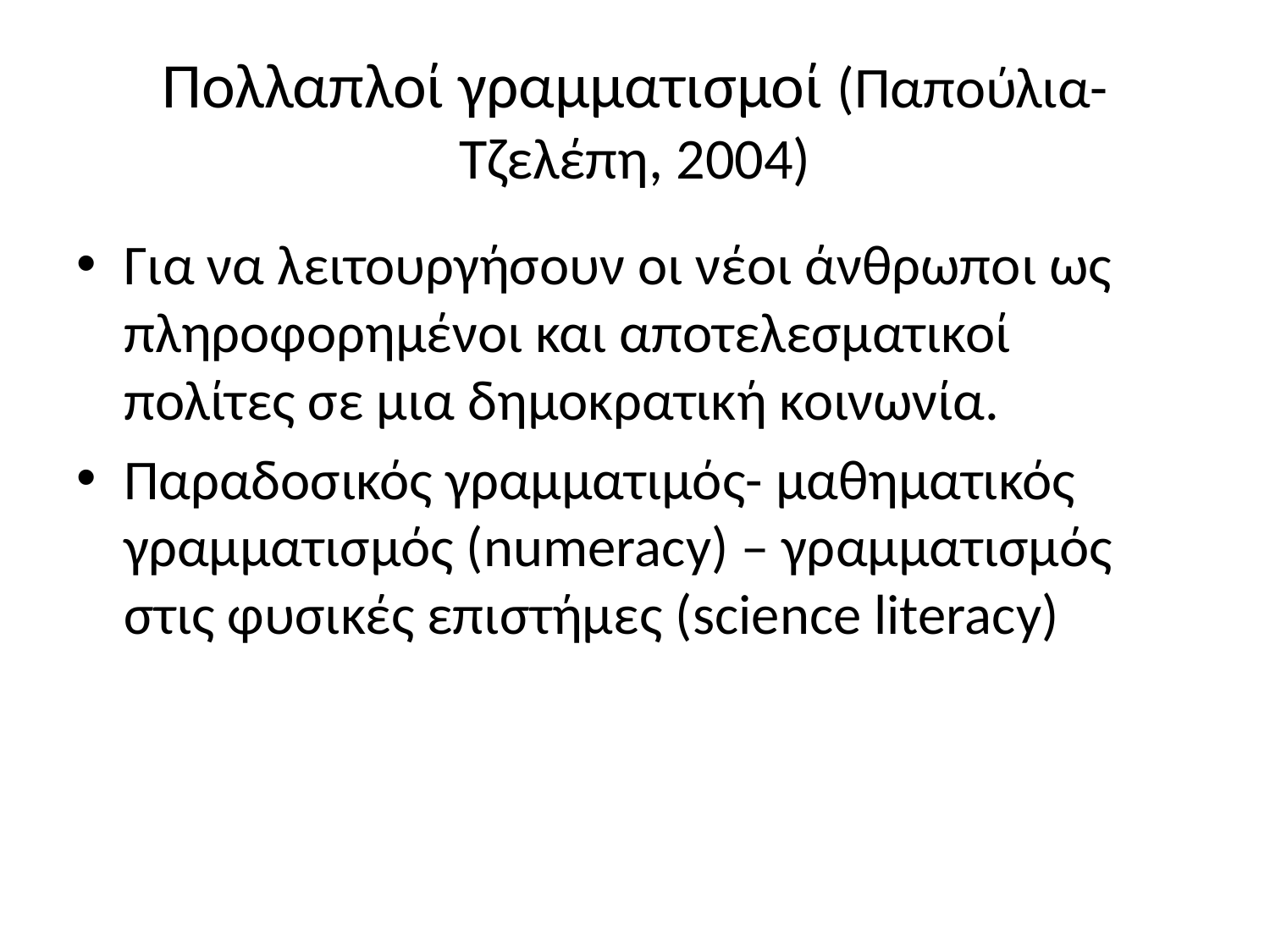

# Πολλαπλοί γραμματισμοί (Παπούλια- Τζελέπη, 2004)
Για να λειτουργήσουν οι νέοι άνθρωποι ως πληροφορημένοι και αποτελεσματικοί πολίτες σε μια δημοκρατική κοινωνία.
Παραδοσικός γραμματιμός- μαθηματικός γραμματισμός (numeracy) – γραμματισμός στις φυσικές επιστήμες (science literacy)